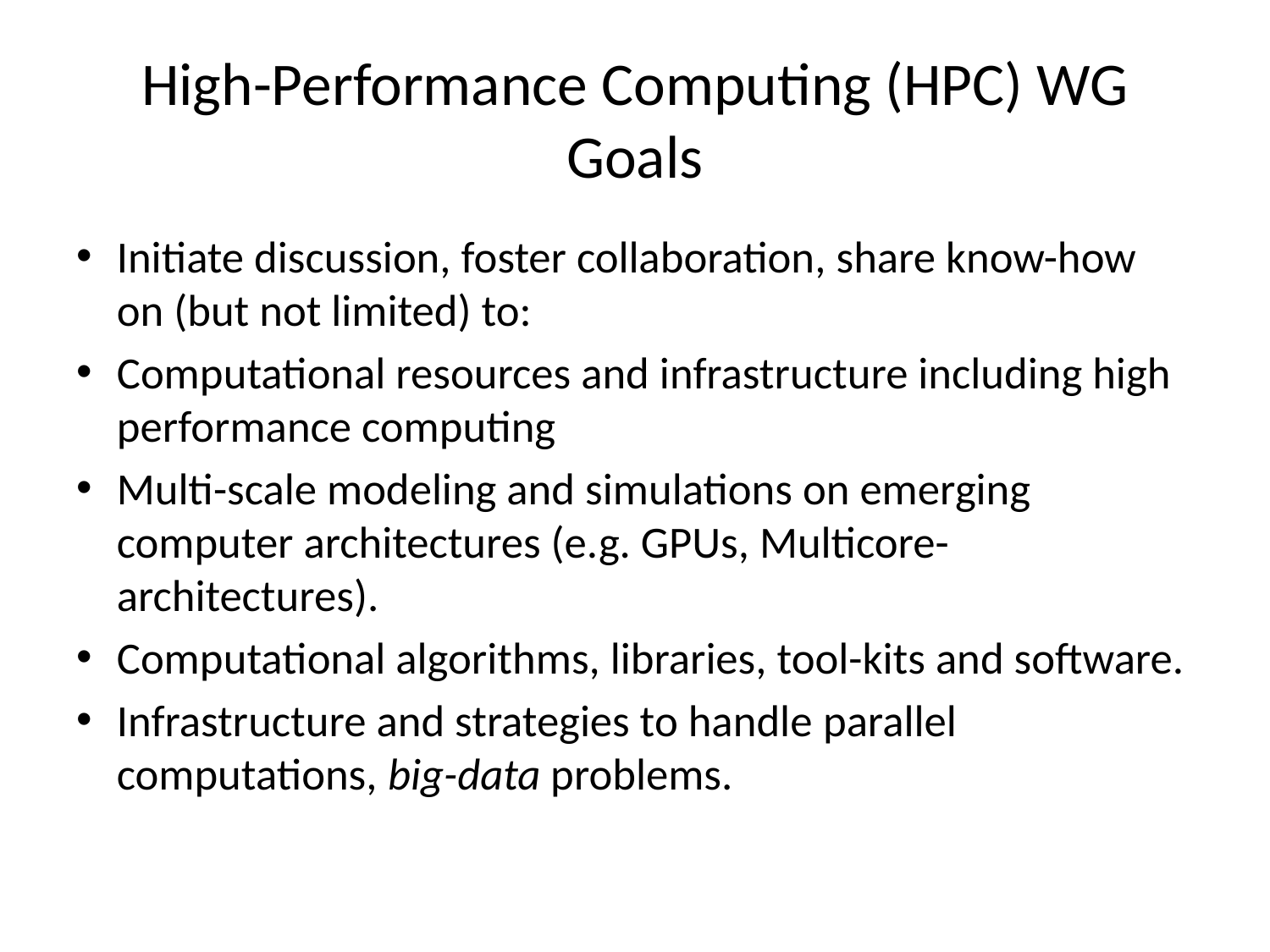

# High-Performance Computing (HPC) WG Goals
Initiate discussion, foster collaboration, share know-how on (but not limited) to:
Computational resources and infrastructure including high performance computing
Multi-scale modeling and simulations on emerging computer architectures (e.g. GPUs, Multicore-architectures).
Computational algorithms, libraries, tool-kits and software.
Infrastructure and strategies to handle parallel computations, big-data problems.